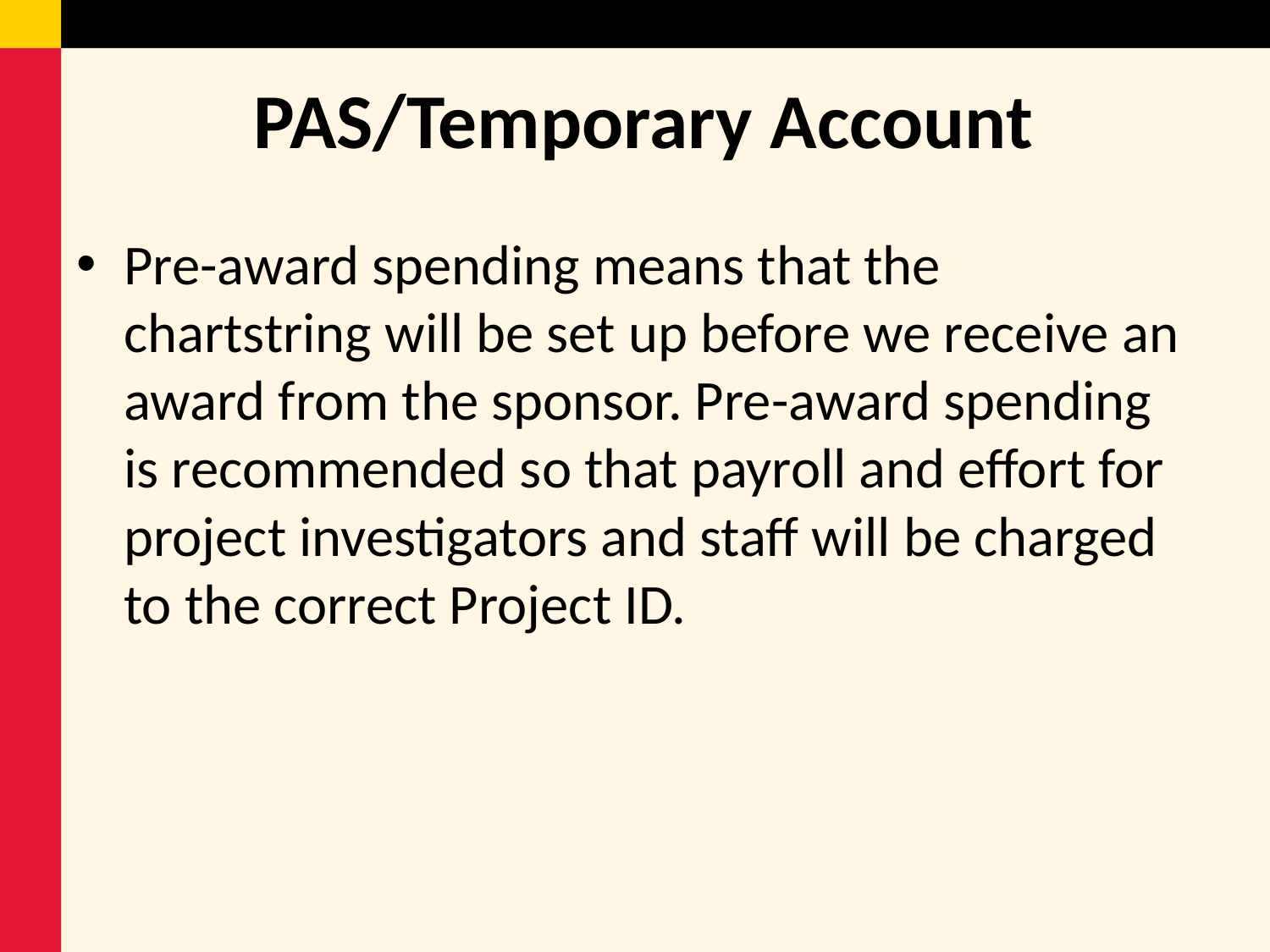

# PAS/Temporary Account
Pre-award spending means that the chartstring will be set up before we receive an award from the sponsor. Pre-award spending is recommended so that payroll and effort for project investigators and staff will be charged to the correct Project ID.